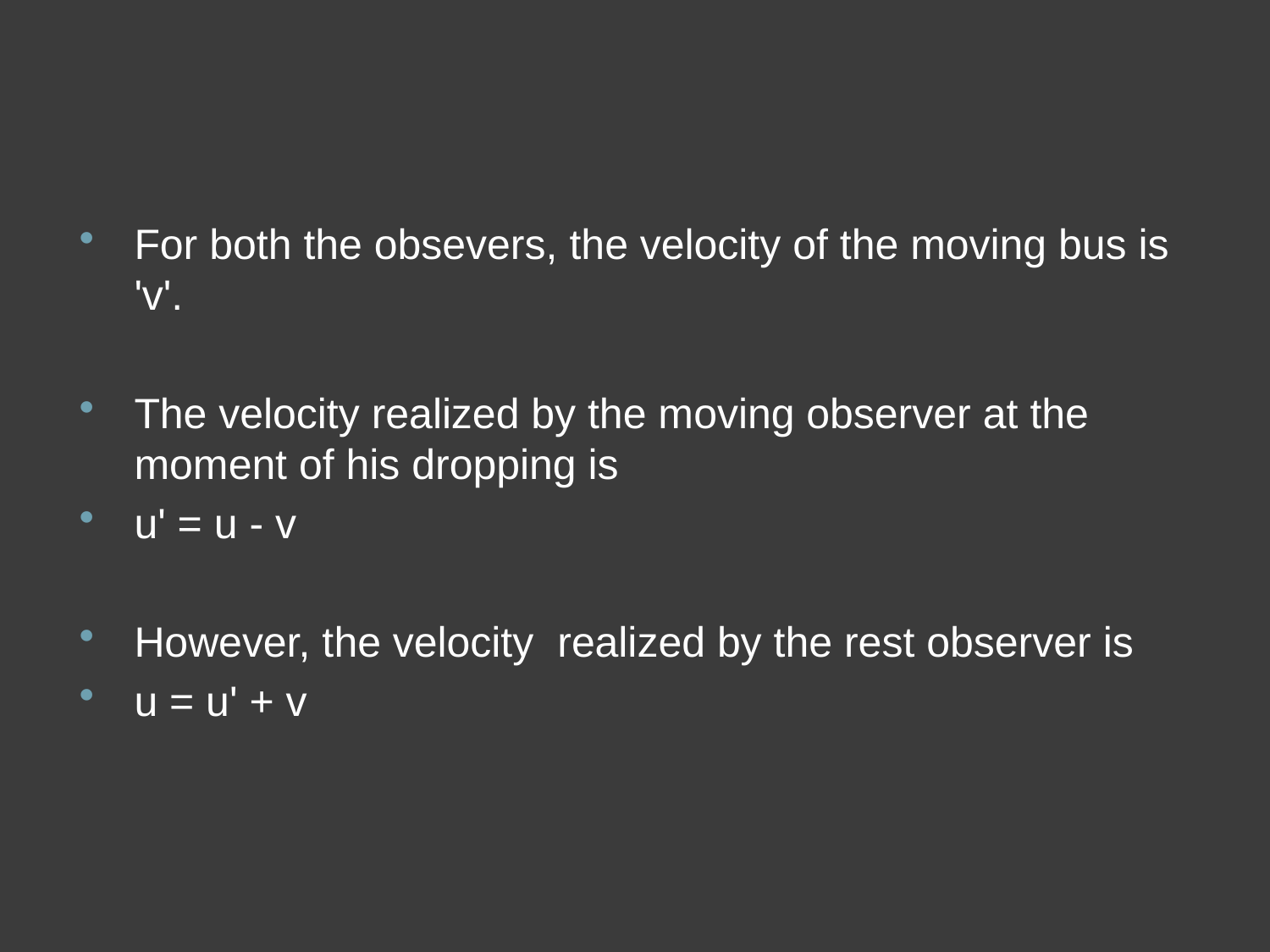

#
For both the obsevers, the velocity of the moving bus is 'v'.

The velocity realized by the moving observer at the moment of his dropping is
u' = u - v

However, the velocity  realized by the rest observer is
u = u' + v